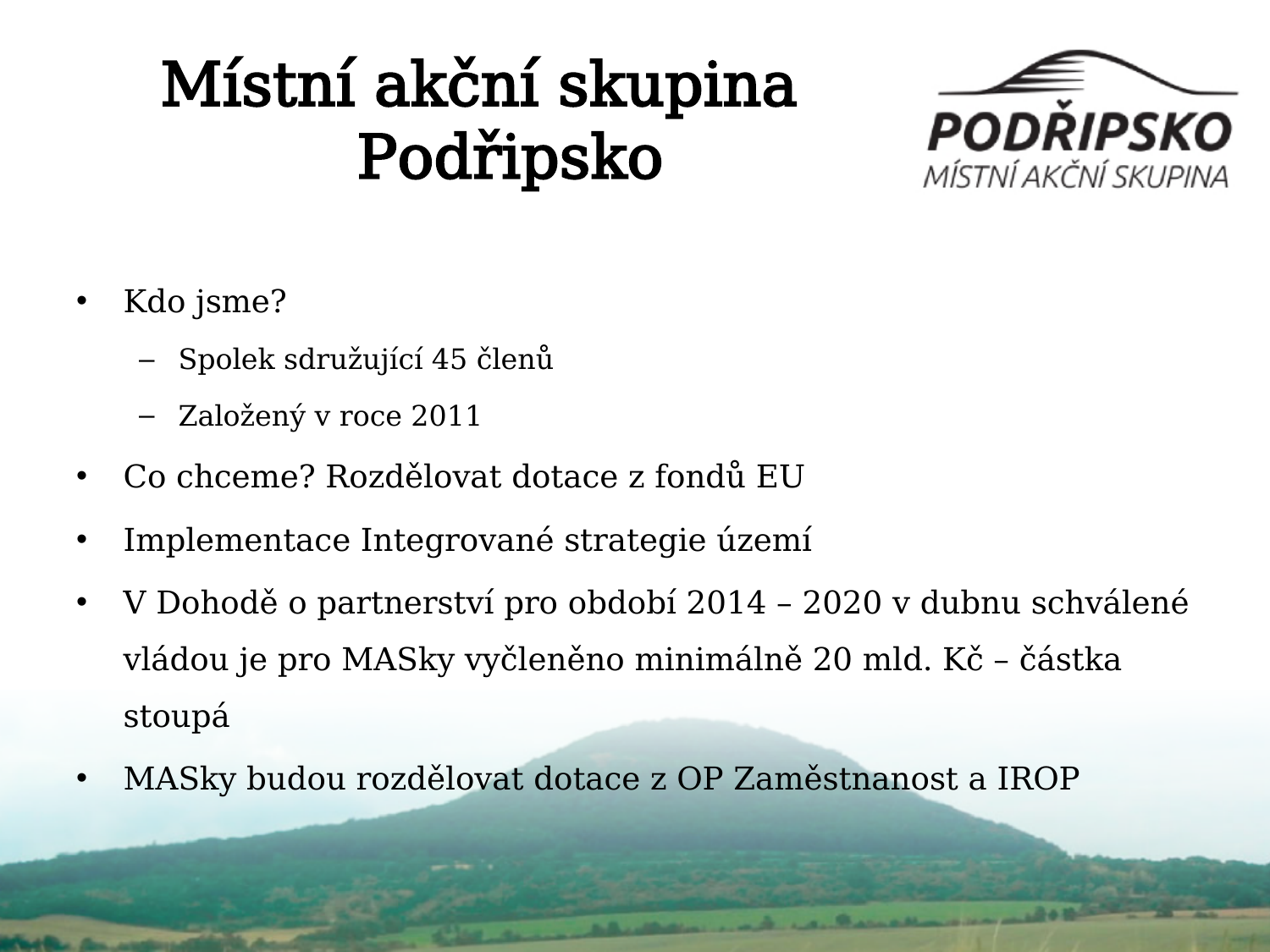

# Místní akční skupina Podřipsko
Kdo jsme?
Spolek sdružující 45 členů
Založený v roce 2011
Co chceme? Rozdělovat dotace z fondů EU
Implementace Integrované strategie území
V Dohodě o partnerství pro období 2014 – 2020 v dubnu schválené vládou je pro MASky vyčleněno minimálně 20 mld. Kč – částka stoupá
MASky budou rozdělovat dotace z OP Zaměstnanost a IROP